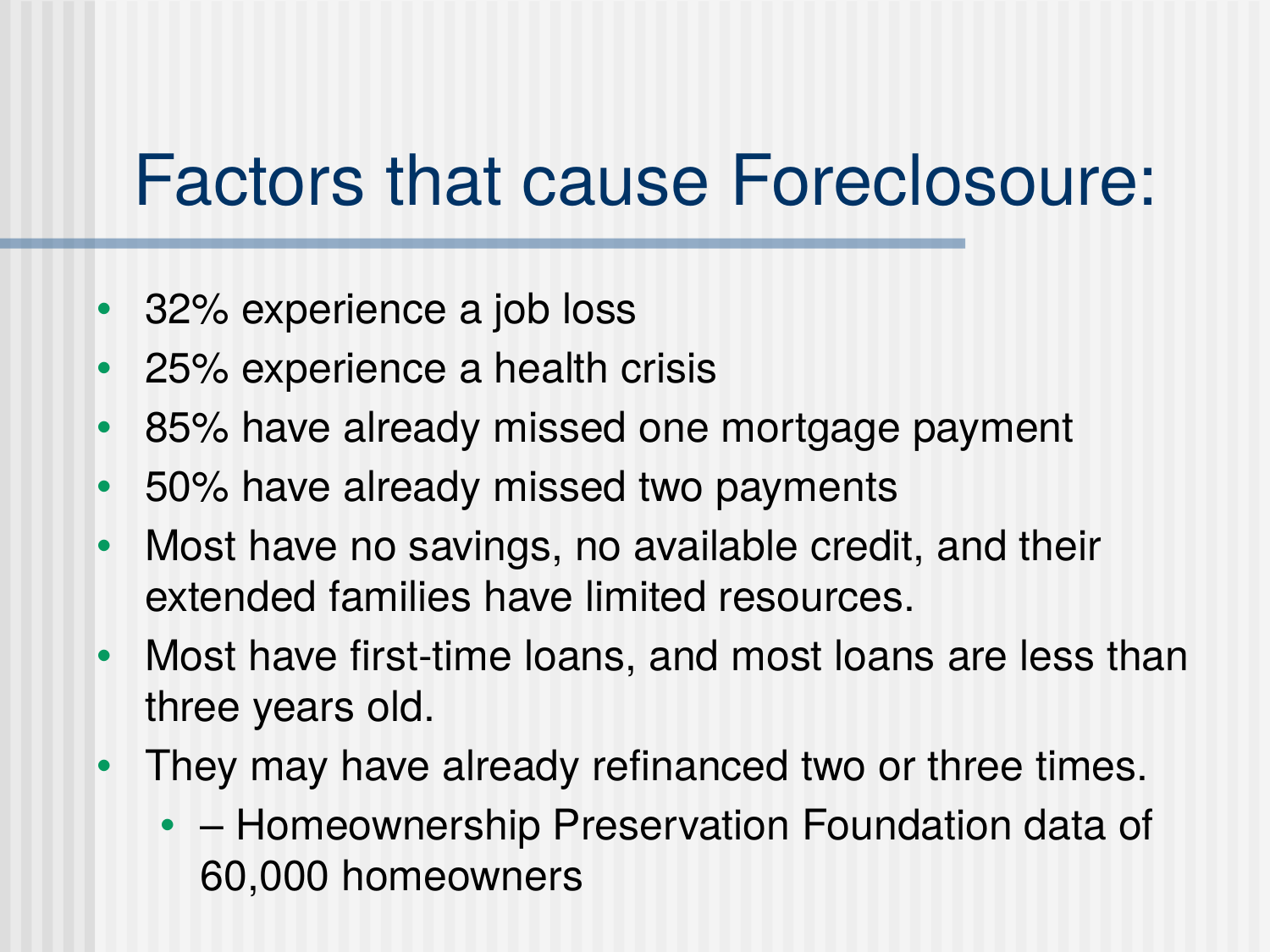

# Factors that cause Foreclosoure:
32% experience a job loss
25% experience a health crisis
85% have already missed one mortgage payment
50% have already missed two payments
Most have no savings, no available credit, and their extended families have limited resources.
Most have first-time loans, and most loans are less than three years old.
They may have already refinanced two or three times.
– Homeownership Preservation Foundation data of 60,000 homeowners